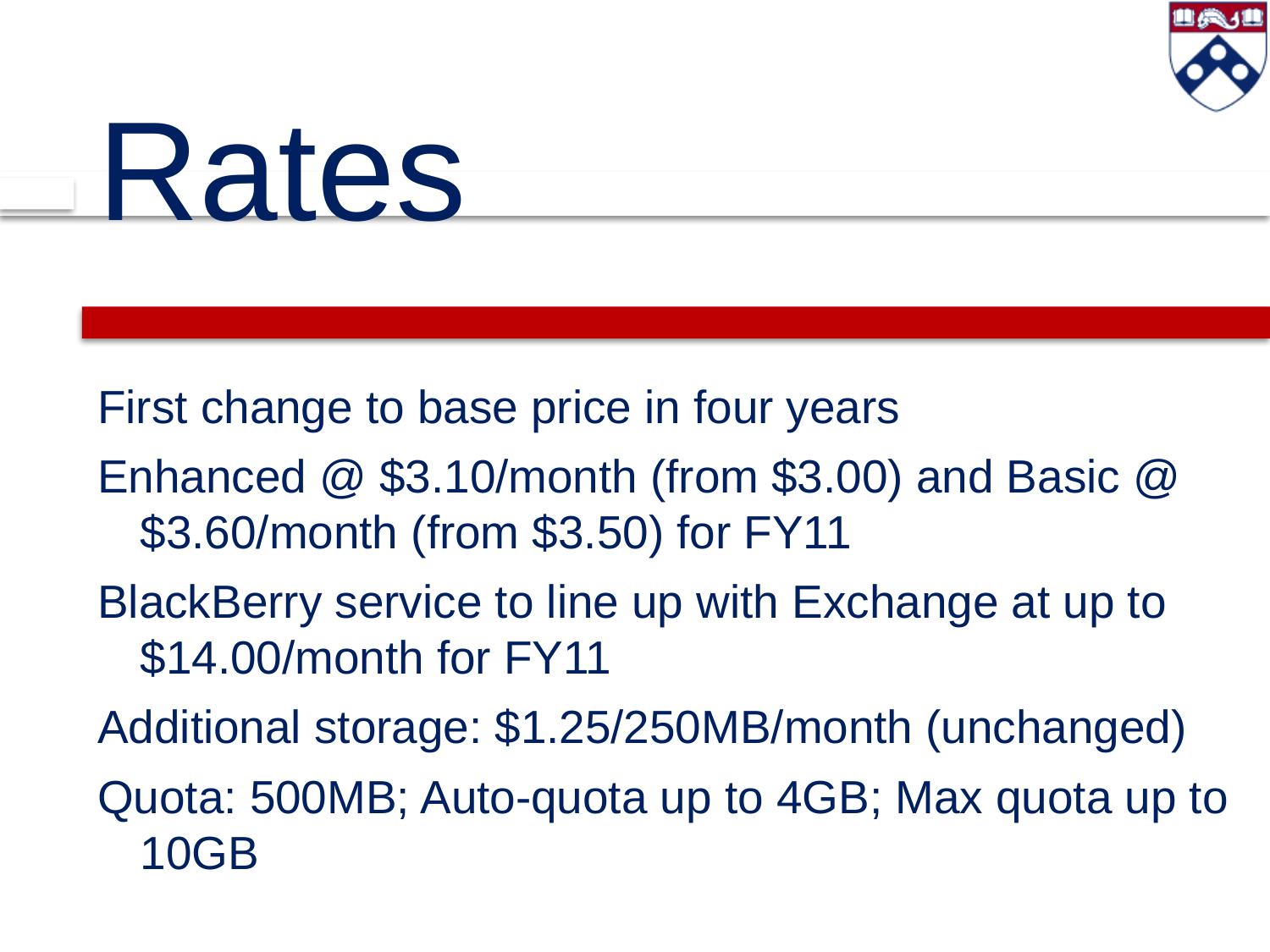

# Rates
First change to base price in four years
Enhanced @ $3.10/month (from $3.00) and Basic @ $3.60/month (from $3.50) for FY11
BlackBerry service to line up with Exchange at up to $14.00/month for FY11
Additional storage: $1.25/250MB/month (unchanged)
Quota: 500MB; Auto-quota up to 4GB; Max quota up to 10GB